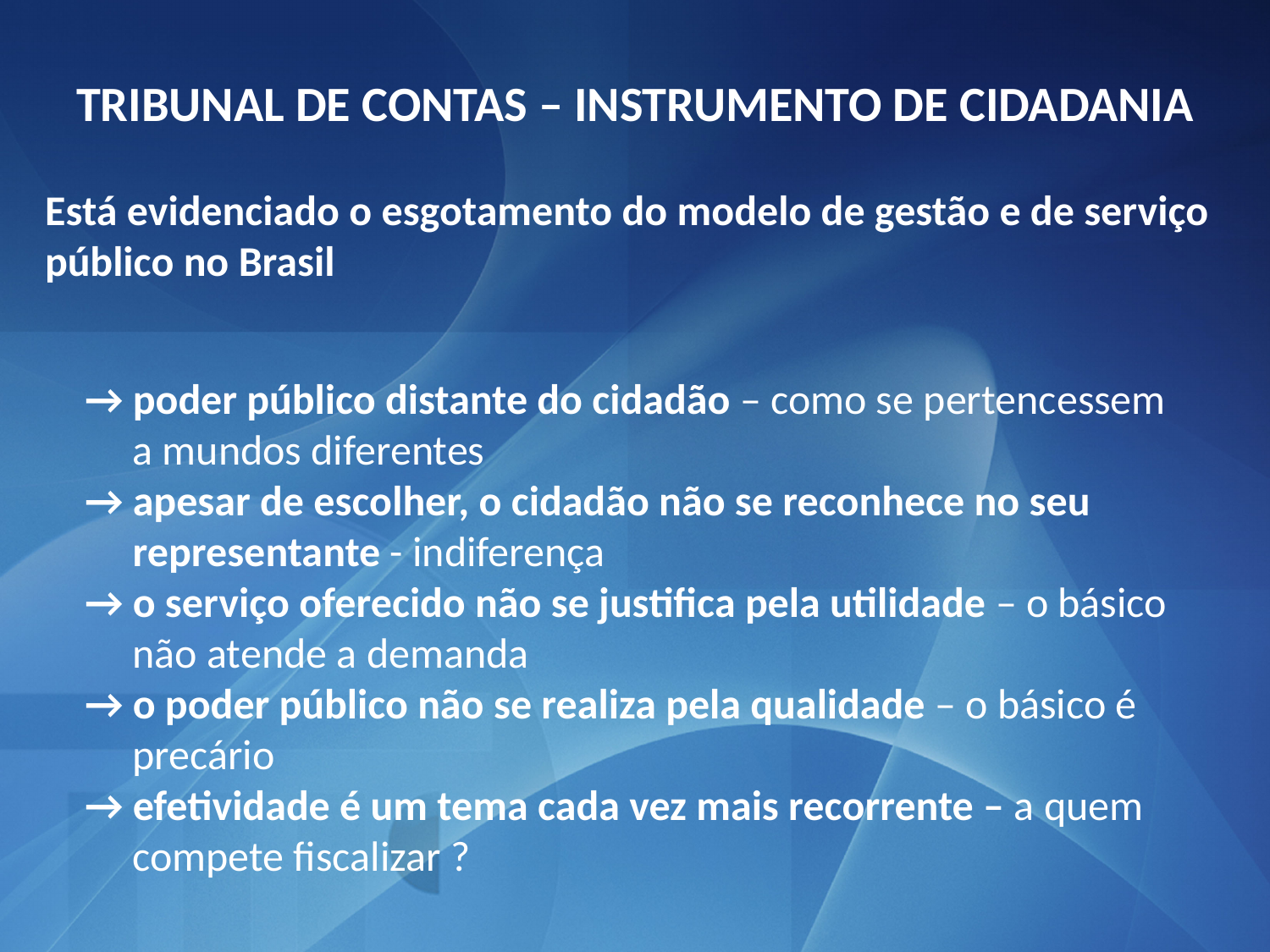

TRIBUNAL DE CONTAS – INSTRUMENTO DE CIDADANIA
Está evidenciado o esgotamento do modelo de gestão e de serviço público no Brasil
→ poder público distante do cidadão – como se pertencessem
     a mundos diferentes
→ apesar de escolher, o cidadão não se reconhece no seu
     representante - indiferença
→ o serviço oferecido não se justifica pela utilidade – o básico
     não atende a demanda
→ o poder público não se realiza pela qualidade – o básico é
     precário
→ efetividade é um tema cada vez mais recorrente – a quem
     compete fiscalizar ?